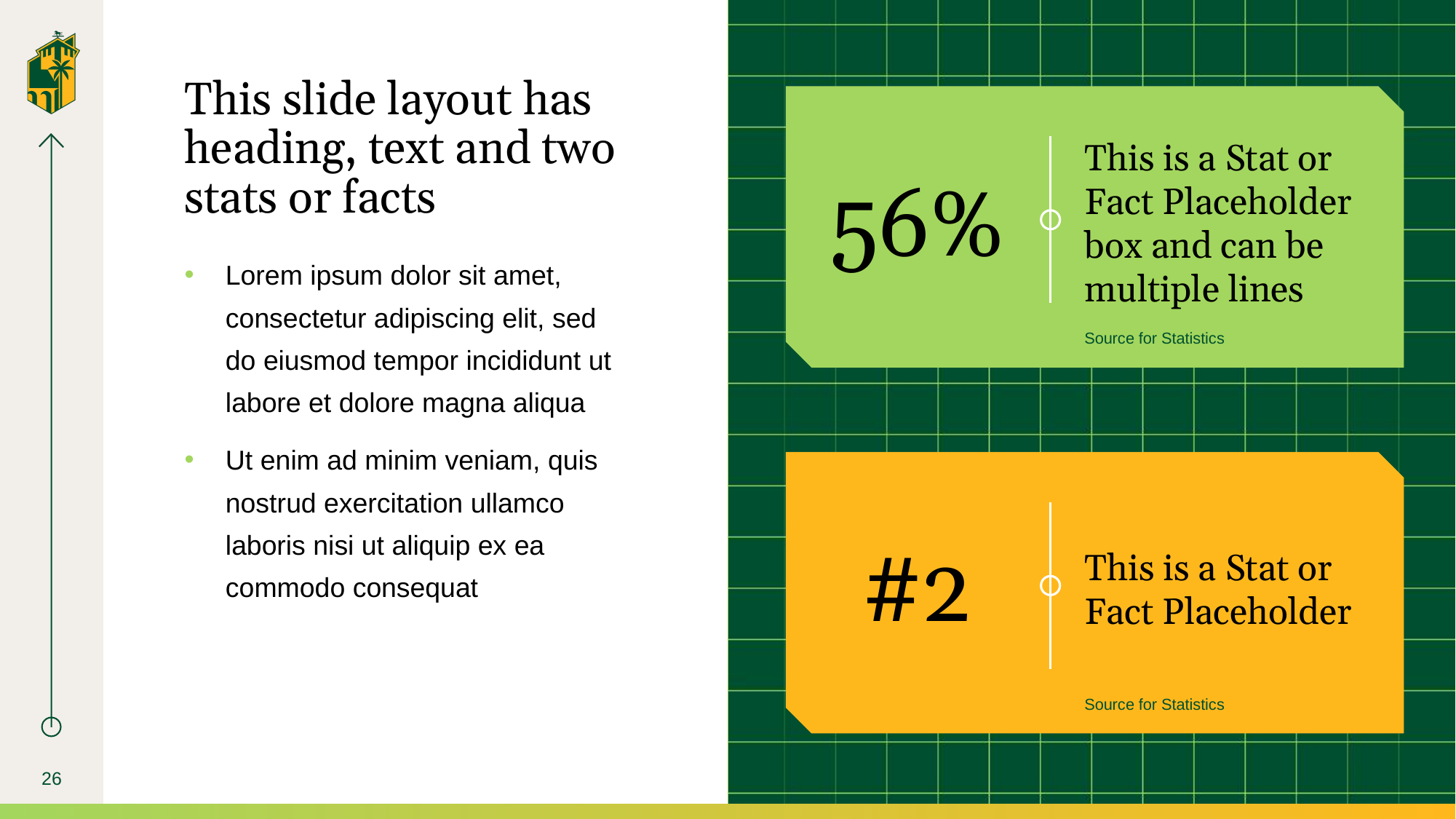

# This slide layout has heading, text and two stats or facts
This is a Stat or Fact Placeholder box and can be multiple lines
56%
Lorem ipsum dolor sit amet, consectetur adipiscing elit, sed do eiusmod tempor incididunt ut labore et dolore magna aliqua
Ut enim ad minim veniam, quis nostrud exercitation ullamco laboris nisi ut aliquip ex ea commodo consequat

Source for Statistics
This is a Stat or Fact Placeholder
#2
Source for Statistics
26